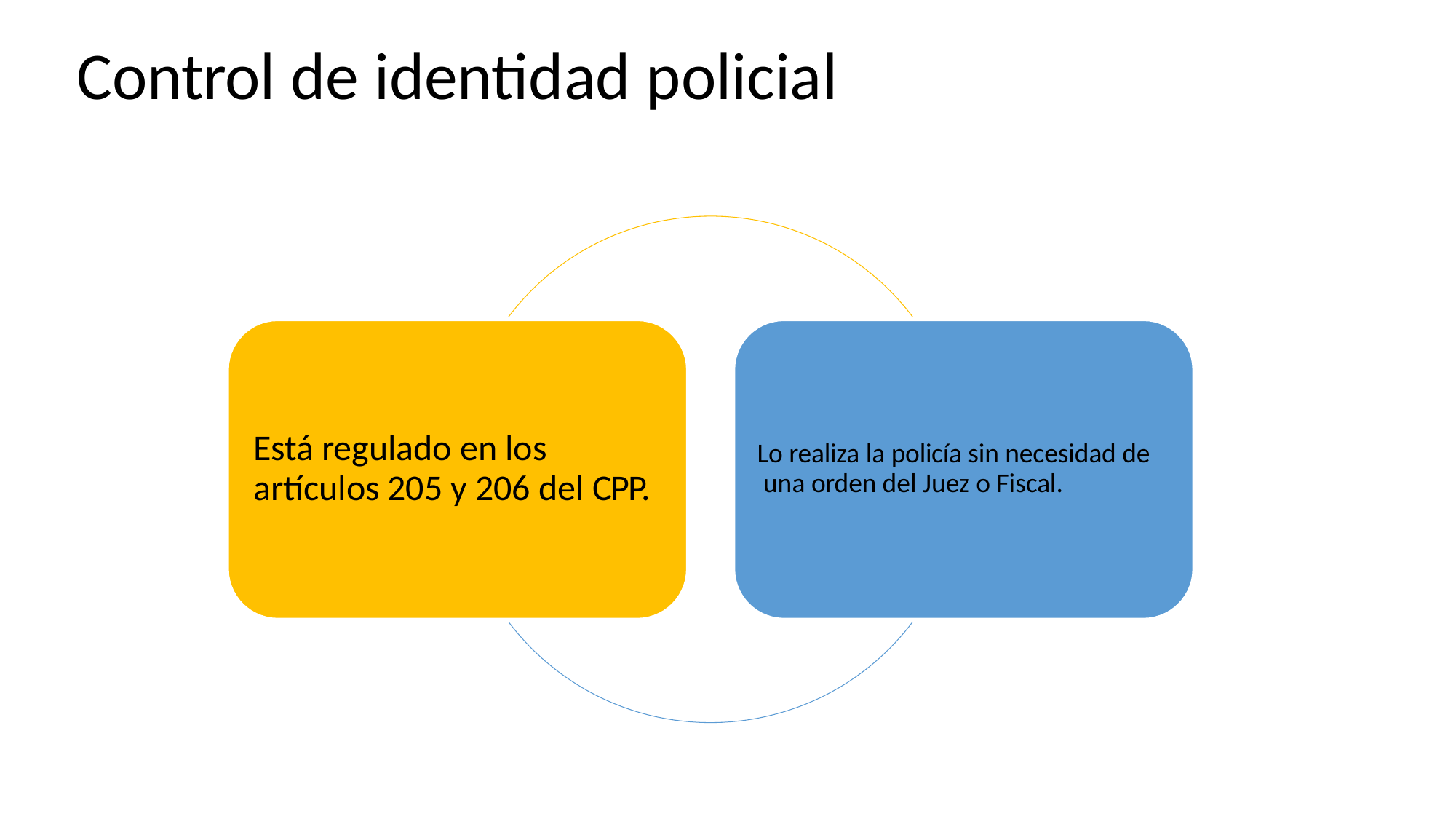

Control de identidad policial

Está regulado en los  artículos 205 y 206 del CPP.
Lo realiza la policía sin necesidad de  una orden del Juez o Fiscal.